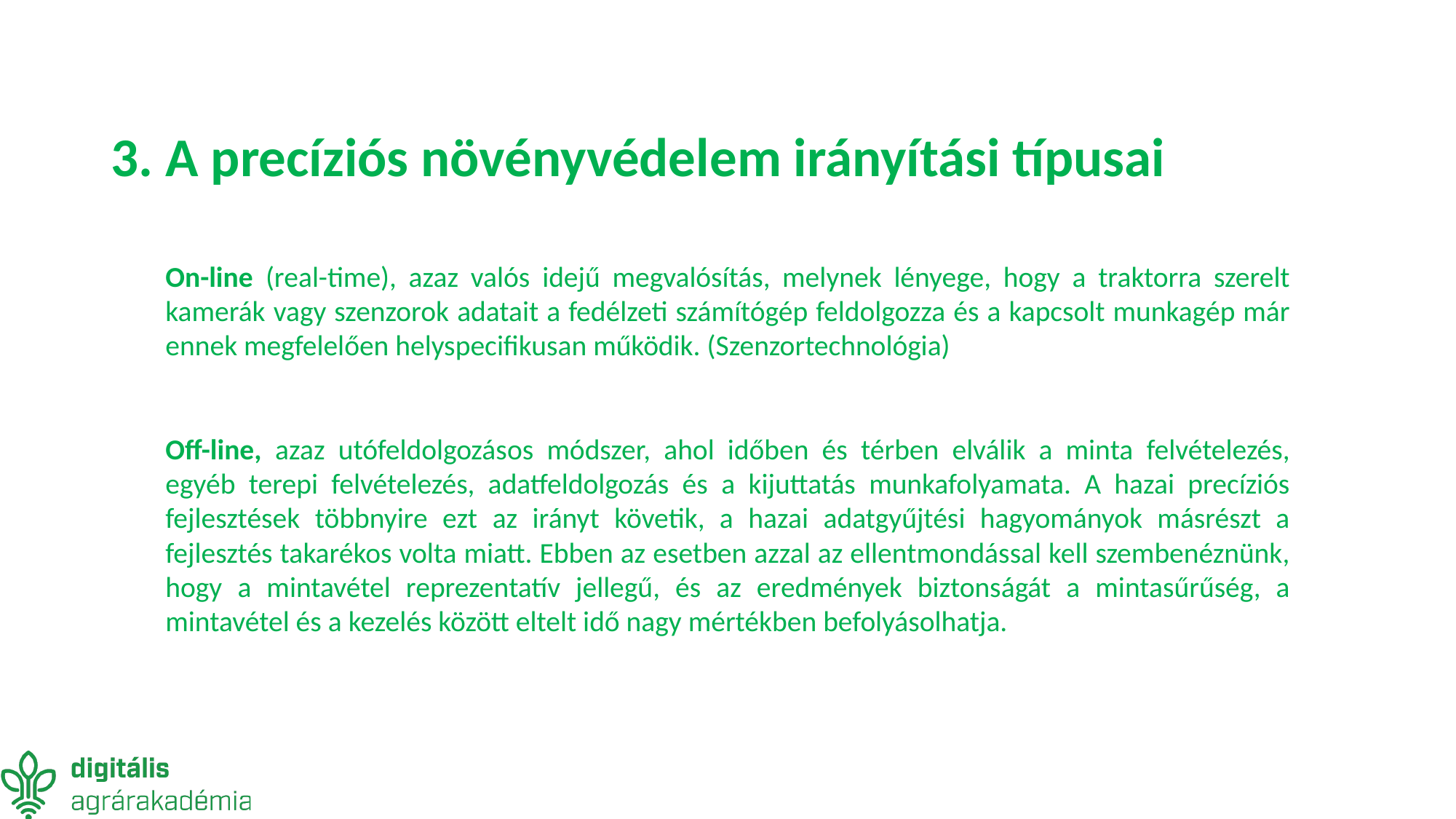

# 3. A precíziós növényvédelem irányítási típusai

On-line (real-time), azaz valós idejű megvalósítás, melynek lényege, hogy a traktorra szerelt kamerák vagy szenzorok adatait a fedélzeti számítógép feldolgozza és a kapcsolt munkagép már ennek megfelelően helyspecifikusan működik. (Szenzortechnológia)

Off-line, azaz utófeldolgozásos módszer, ahol időben és térben elválik a minta felvételezés, egyéb terepi felvételezés, adatfeldolgozás és a kijuttatás munkafolyamata. A hazai precíziós fejlesztések többnyire ezt az irányt követik, a hazai adatgyűjtési hagyományok másrészt a fejlesztés takarékos volta miatt. Ebben az esetben azzal az ellentmondással kell szembenéznünk, hogy a mintavétel reprezentatív jellegű, és az eredmények biztonságát a mintasűrűség, a mintavétel és a kezelés között eltelt idő nagy mértékben befolyásolhatja.